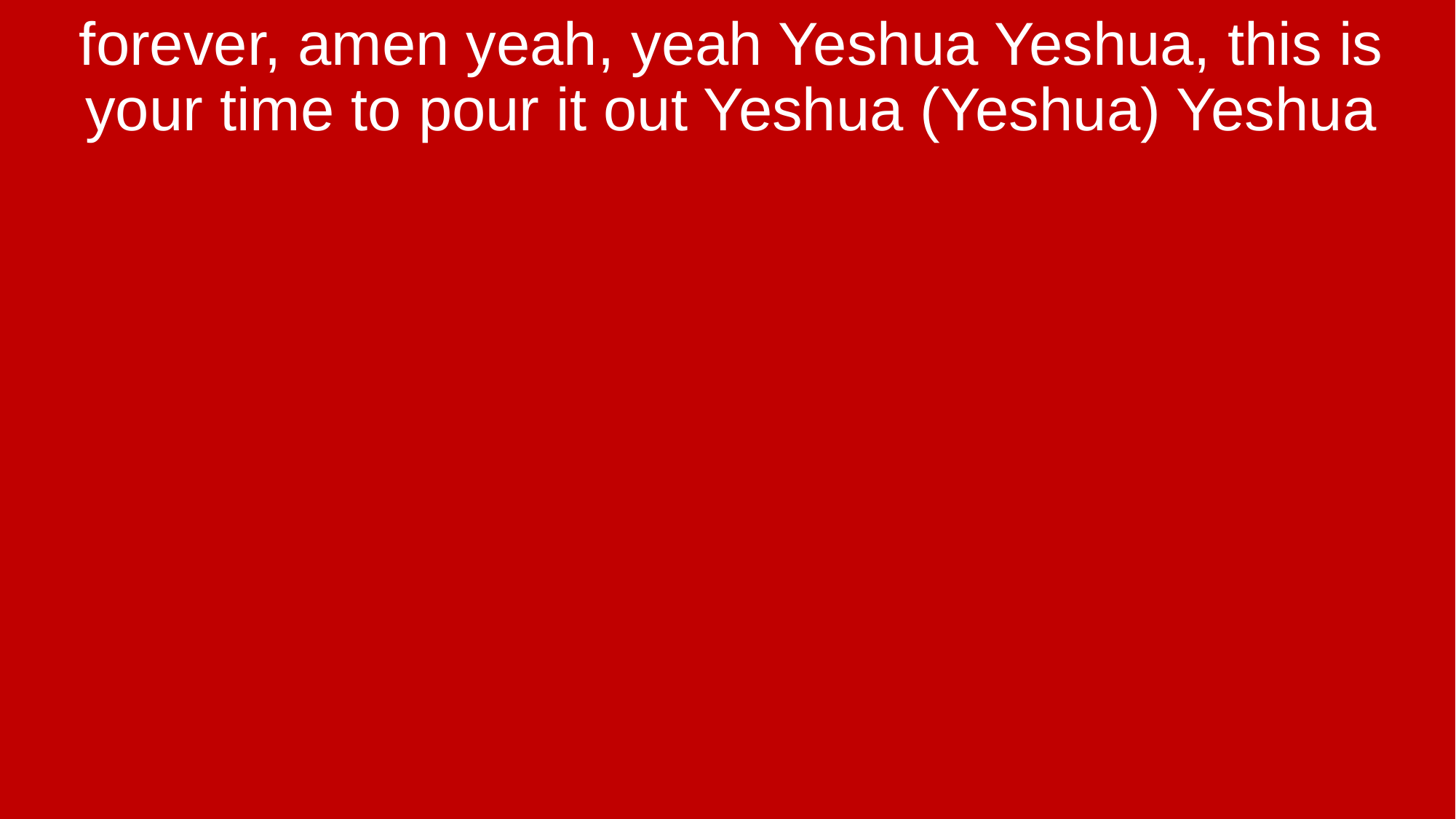

forever, amen yeah, yeah Yeshua Yeshua, this is your time to pour it out Yeshua (Yeshua) Yeshua